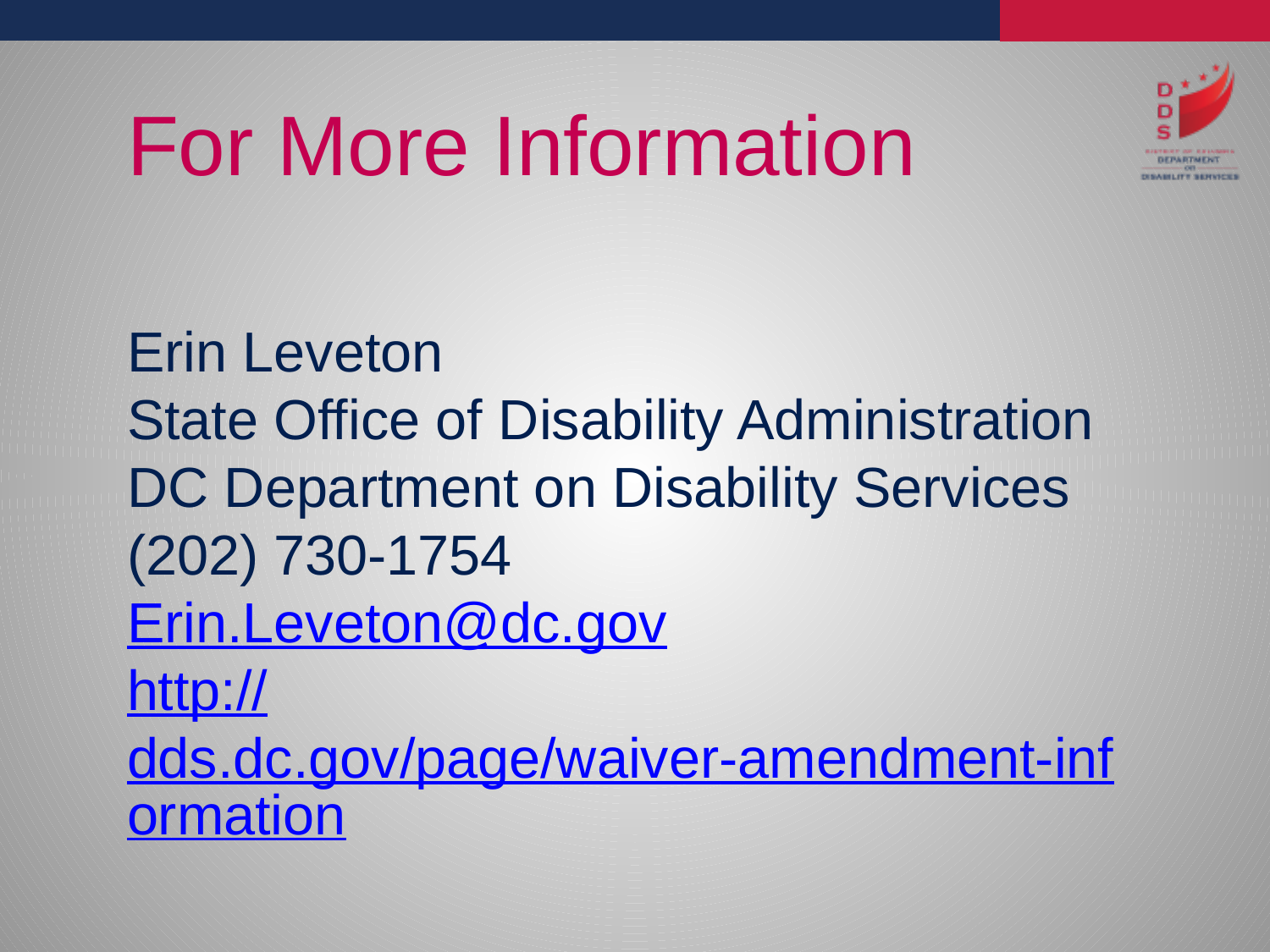

# For More Information
Erin Leveton
State Office of Disability Administration
DC Department on Disability Services
(202) 730-1754
Erin.Leveton@dc.gov
http://dds.dc.gov/page/waiver-amendment-information